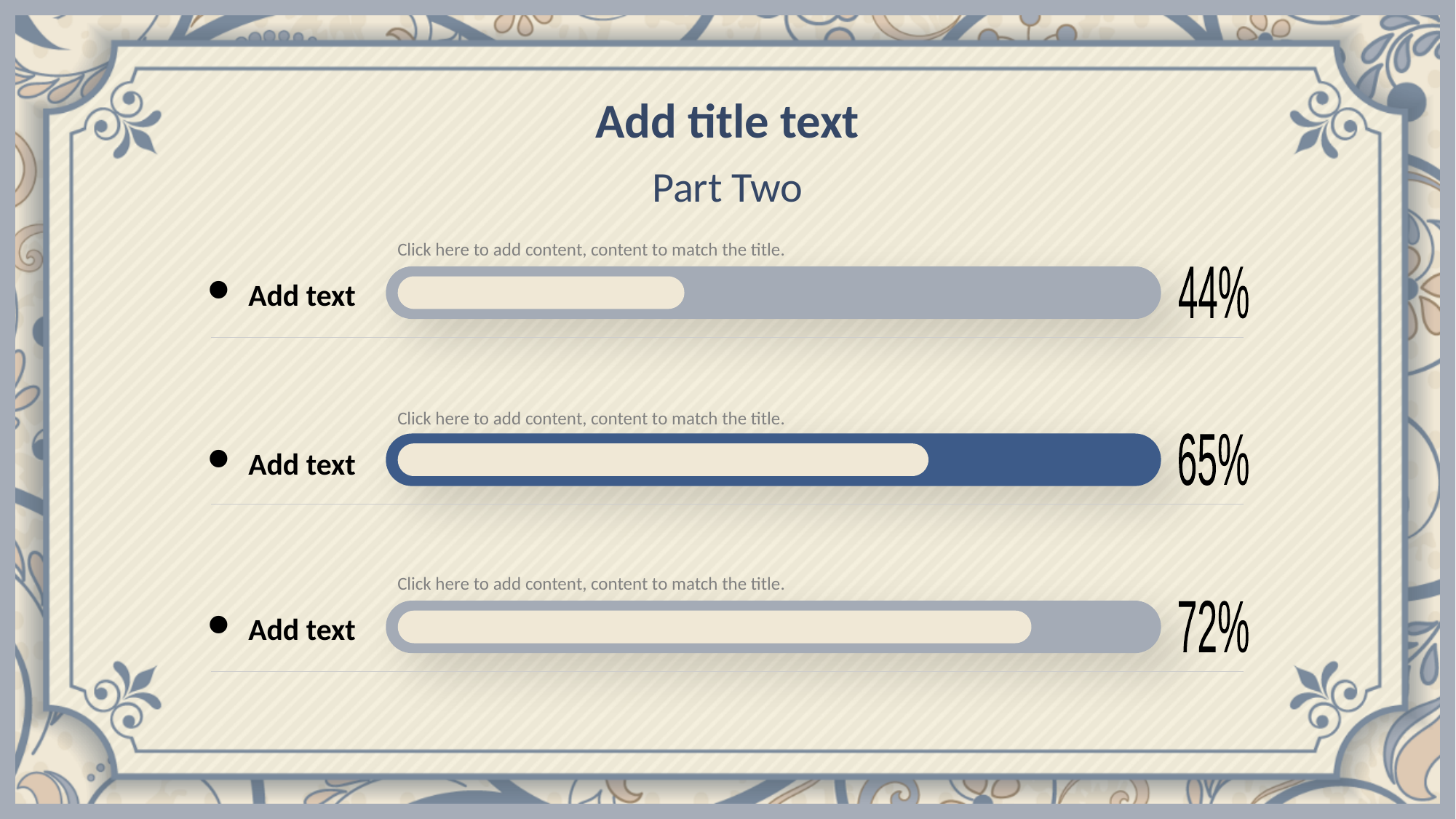

Add title text
Part Two
Click here to add content, content to match the title.
Add text

44%

Click here to add content, content to match the title.
Add text

65%

Click here to add content, content to match the title.
Add text

72%